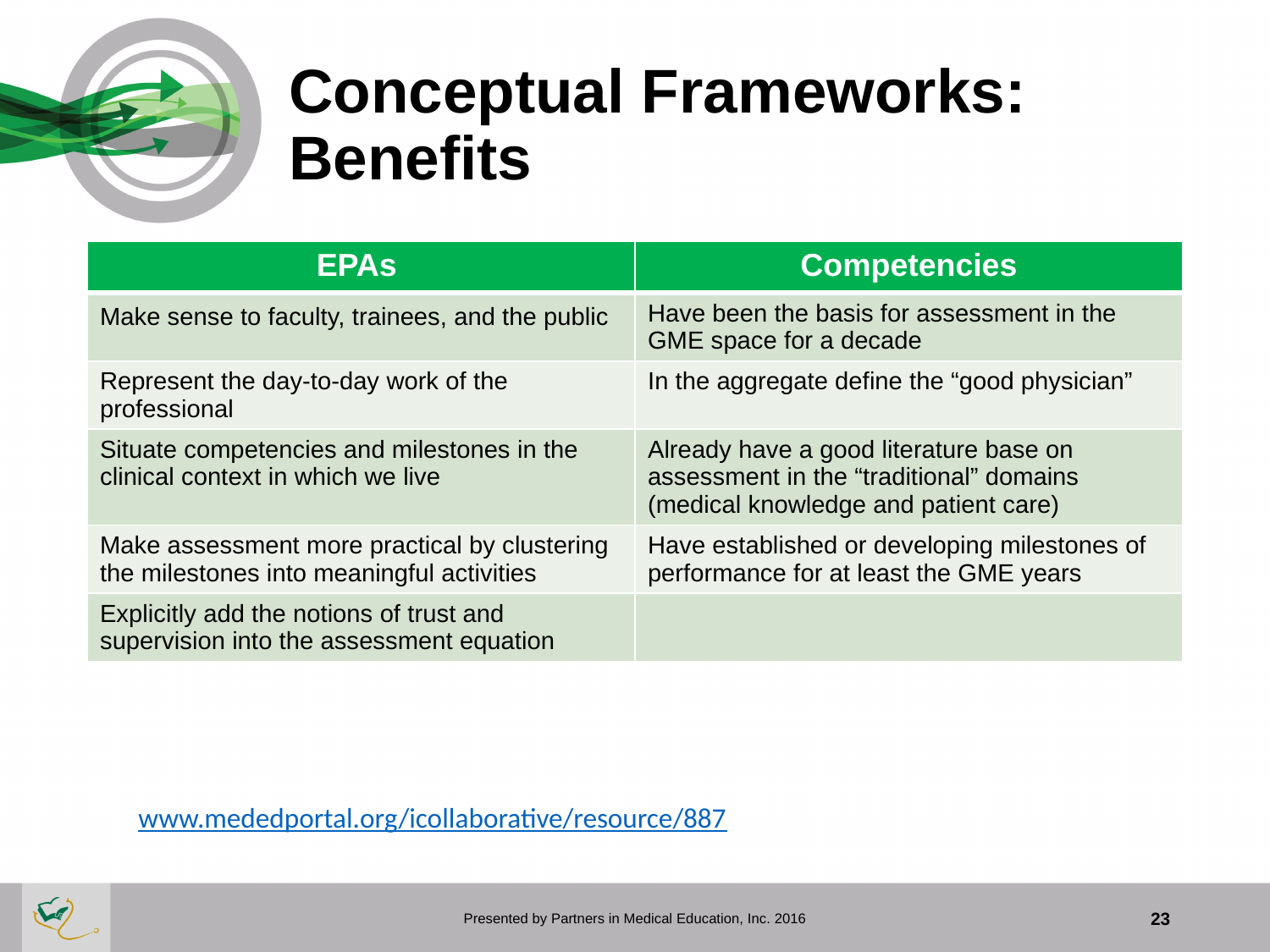

# Conceptual Frameworks: Benefits
| EPAs | Competencies |
| --- | --- |
| Make sense to faculty, trainees, and the public | Have been the basis for assessment in the GME space for a decade |
| Represent the day-to-day work of the professional | In the aggregate define the “good physician” |
| Situate competencies and milestones in the clinical context in which we live | Already have a good literature base on assessment in the “traditional” domains (medical knowledge and patient care) |
| Make assessment more practical by clustering the milestones into meaningful activities | Have established or developing milestones of performance for at least the GME years |
| Explicitly add the notions of trust and supervision into the assessment equation |  |
www.mededportal.org/icollaborative/resource/887

Presented by Partners in Medical Education, Inc. 2016
23